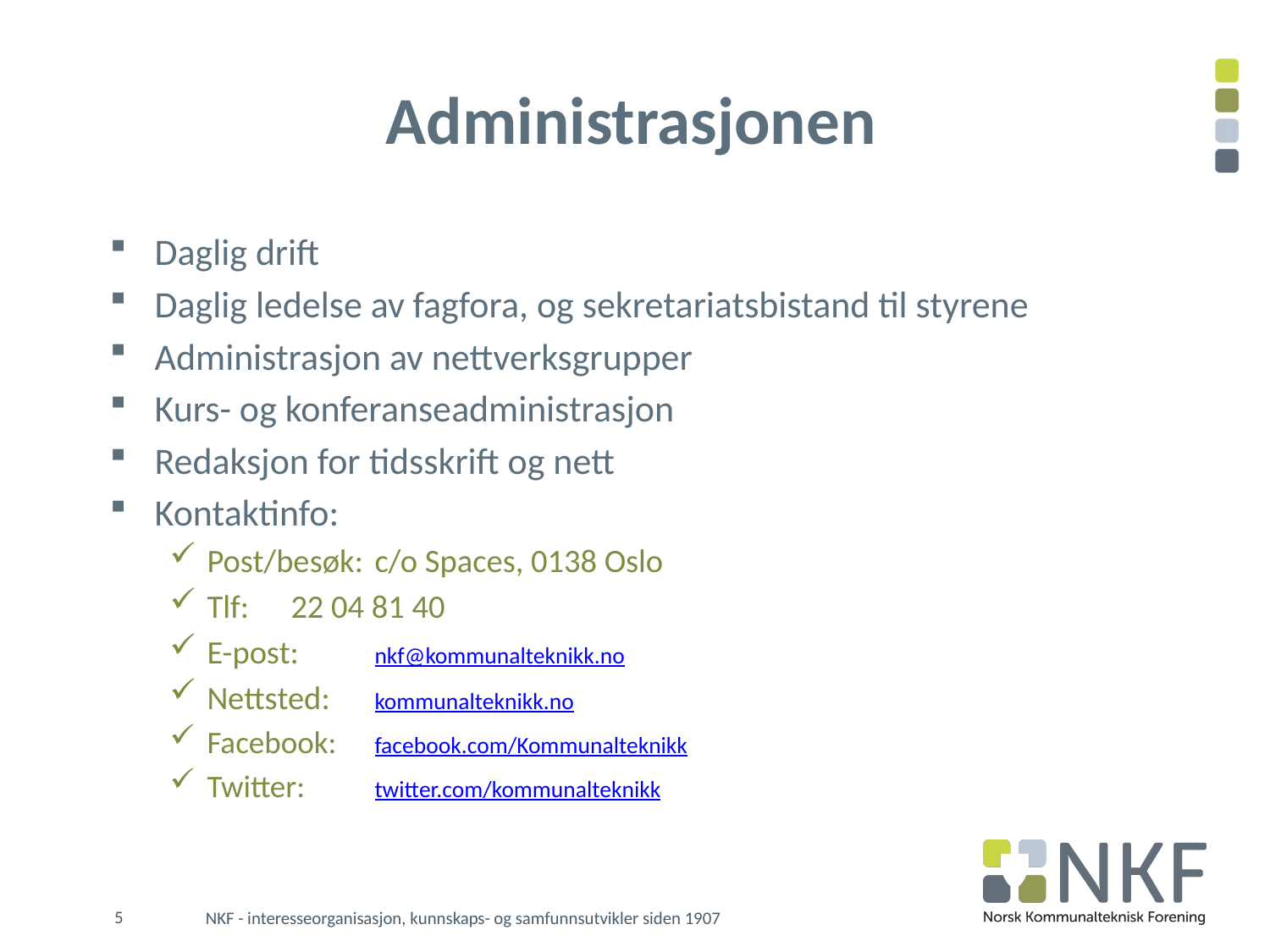

# Administrasjonen
Daglig drift
Daglig ledelse av fagfora, og sekretariatsbistand til styrene
Administrasjon av nettverksgrupper
Kurs- og konferanseadministrasjon
Redaksjon for tidsskrift og nett
Kontaktinfo:
Post/besøk: 	c/o Spaces, 0138 Oslo
Tlf: 			22 04 81 40
E-post: 		nkf@kommunalteknikk.no
Nettsted: 		kommunalteknikk.no
Facebook:		facebook.com/Kommunalteknikk
Twitter:		twitter.com/kommunalteknikk
5
NKF - interesseorganisasjon, kunnskaps- og samfunnsutvikler siden 1907